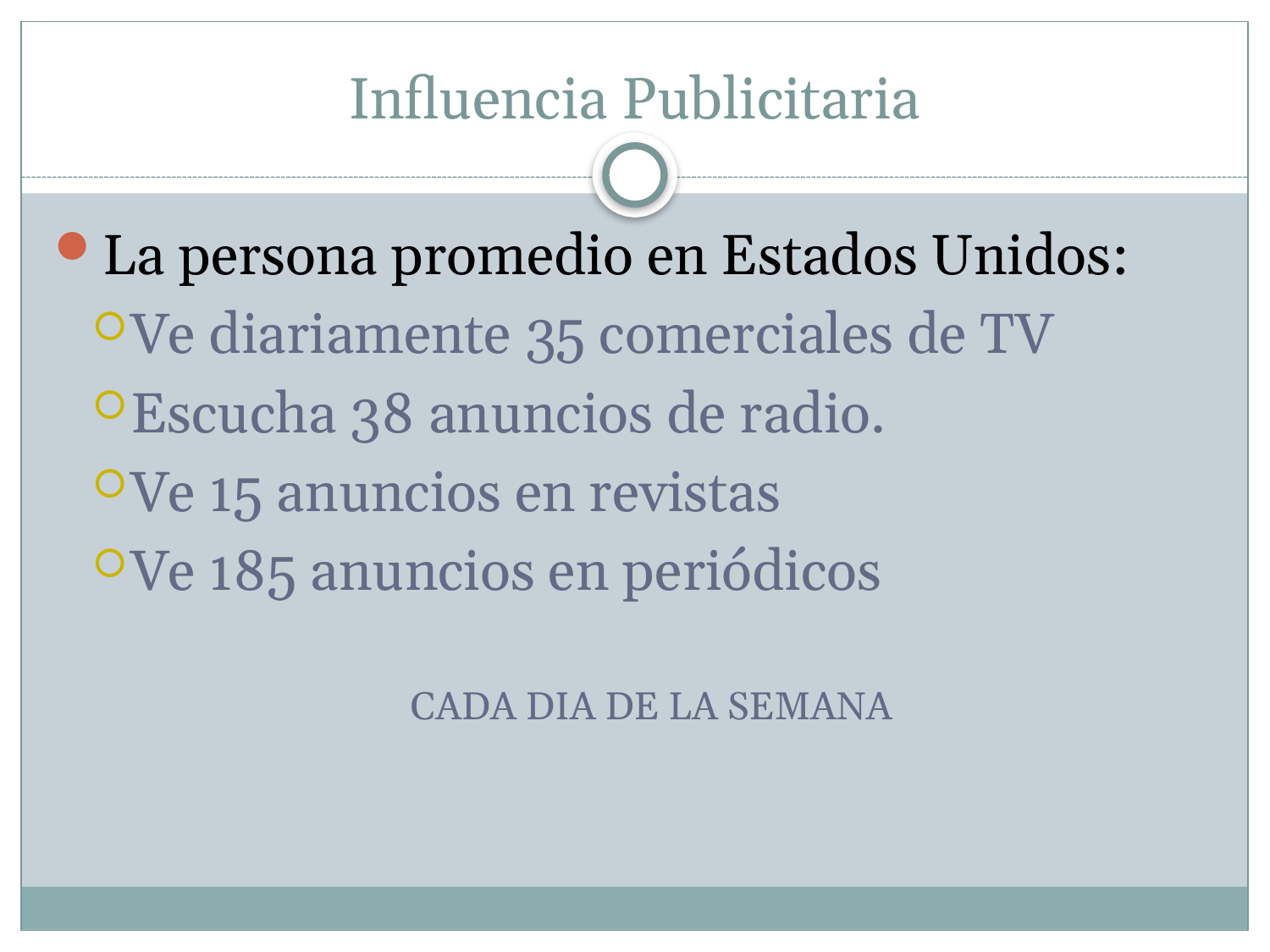

# Influencia Publicitaria
La persona promedio en Estados Unidos:
Ve diariamente 35 comerciales de TV
Escucha 38 anuncios de radio.
Ve 15 anuncios en revistas
Ve 185 anuncios en periódicos

CADA DIA DE LA SEMANA